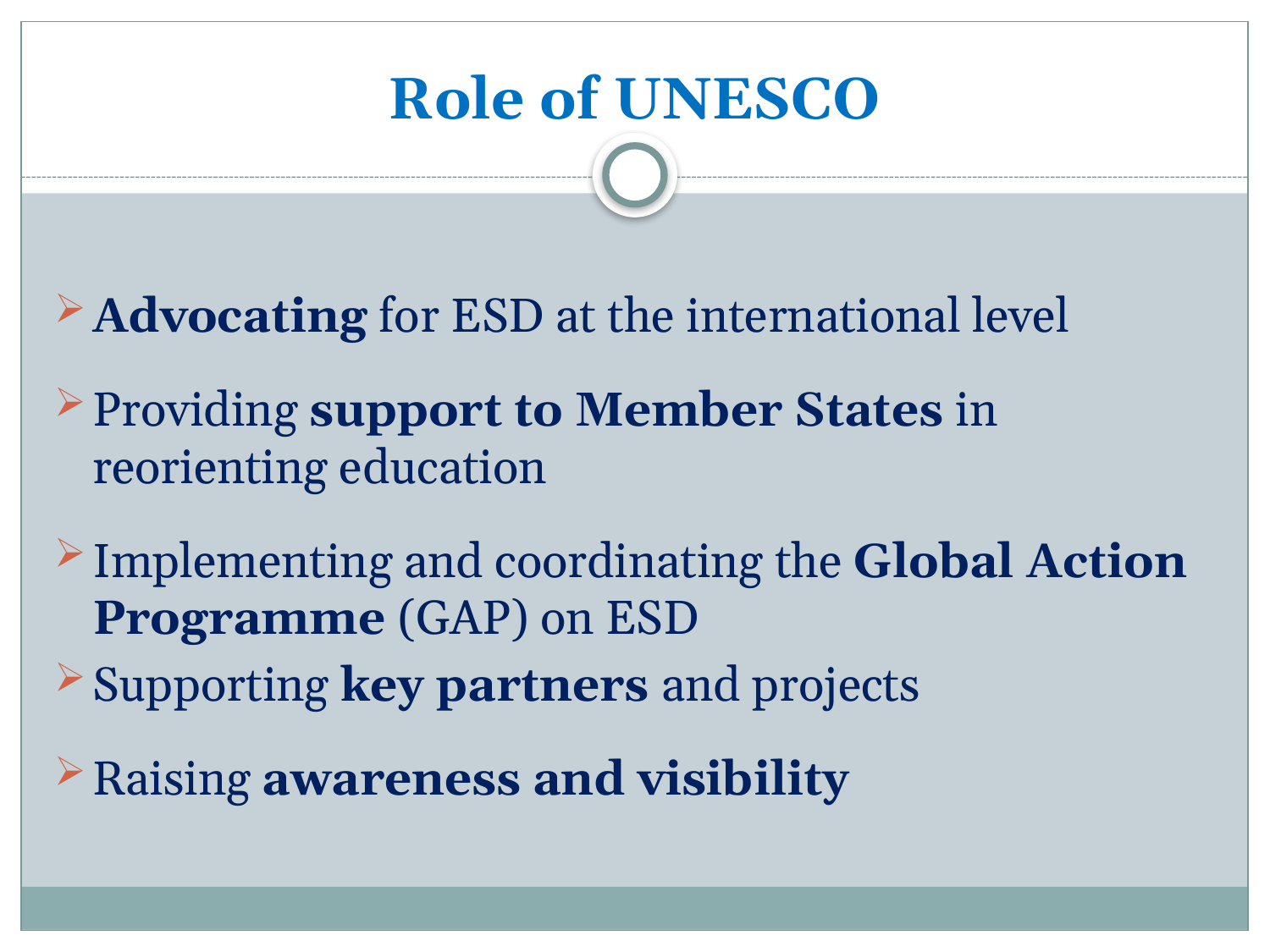

# Role of UNESCO

Advocating for ESD at the international level

Providing support to Member States in reorienting education

Implementing and coordinating the Global Action Programme (GAP) on ESD
Supporting key partners and projects

Raising awareness and visibility